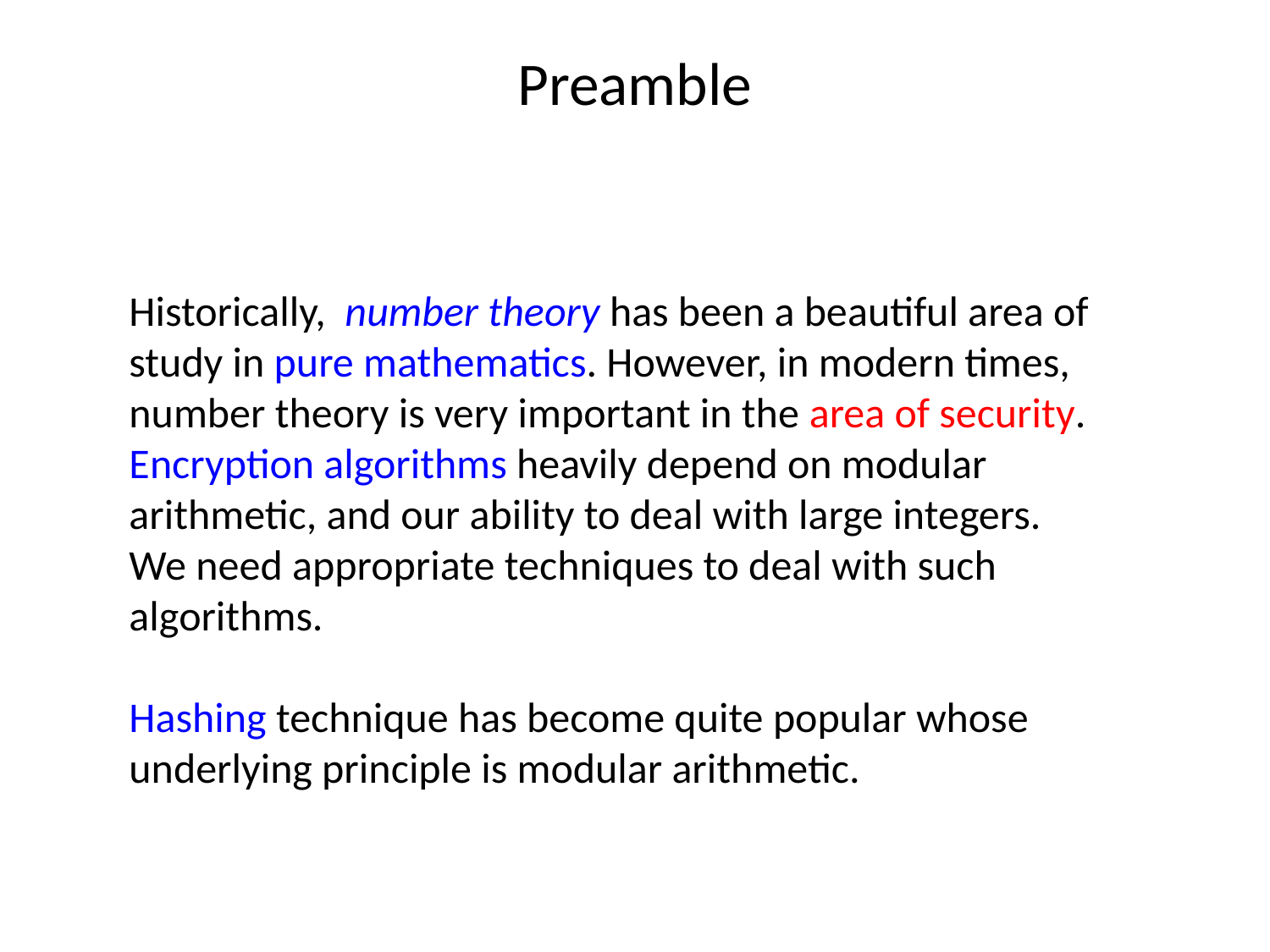

# Preamble
Historically,  number theory has been a beautiful area of
study in pure mathematics. However, in modern times,
number theory is very important in the area of security.
Encryption algorithms heavily depend on modular
arithmetic, and our ability to deal with large integers.
We need appropriate techniques to deal with such
algorithms.

Hashing technique has become quite popular whose underlying principle is modular arithmetic.